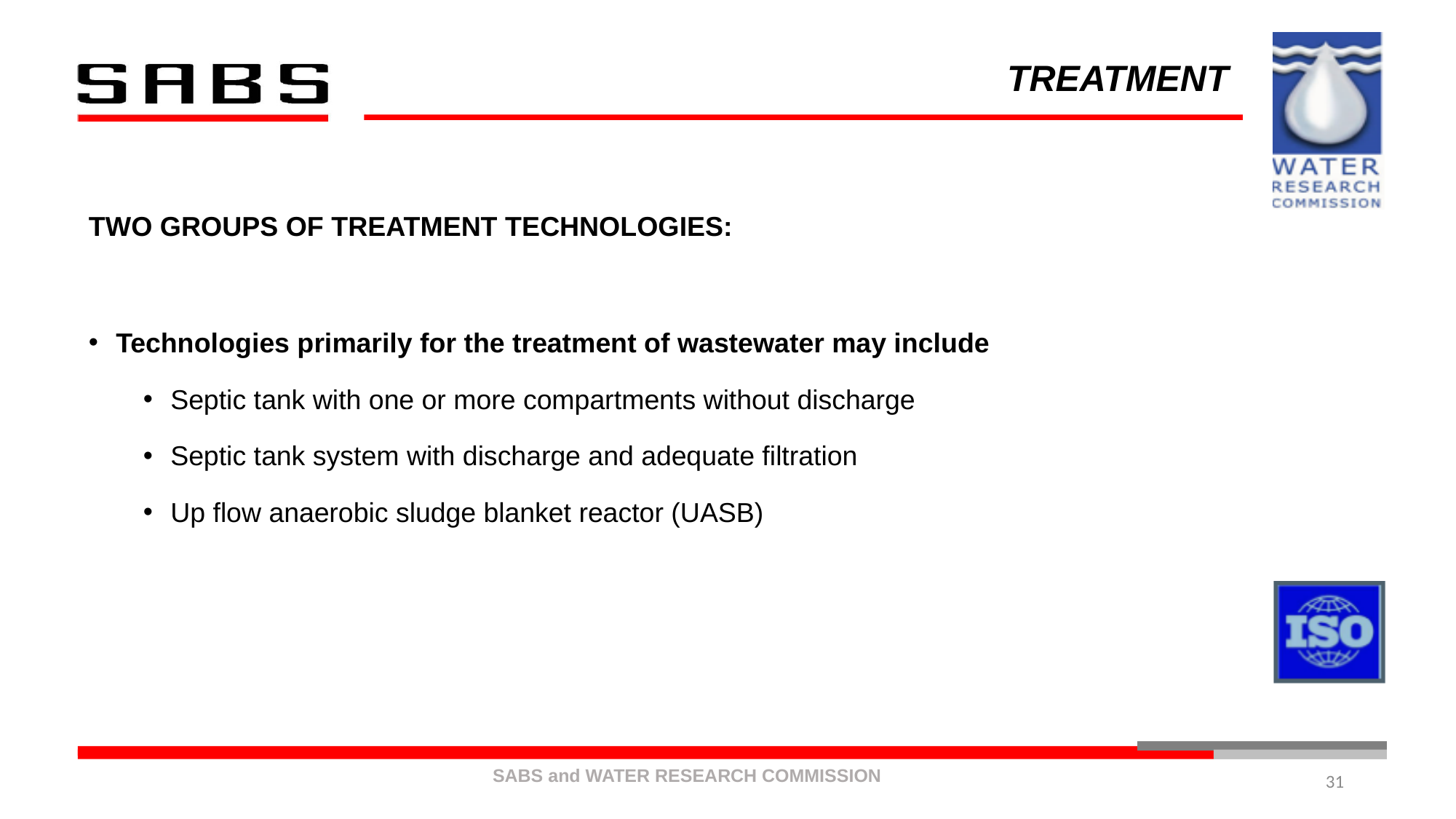

# TREATMENT

TWO GROUPS OF TREATMENT TECHNOLOGIES:

Technologies primarily for the treatment of wastewater may include
Septic tank with one or more compartments without discharge
Septic tank system with discharge and adequate filtration
Up flow anaerobic sludge blanket reactor (UASB)

31